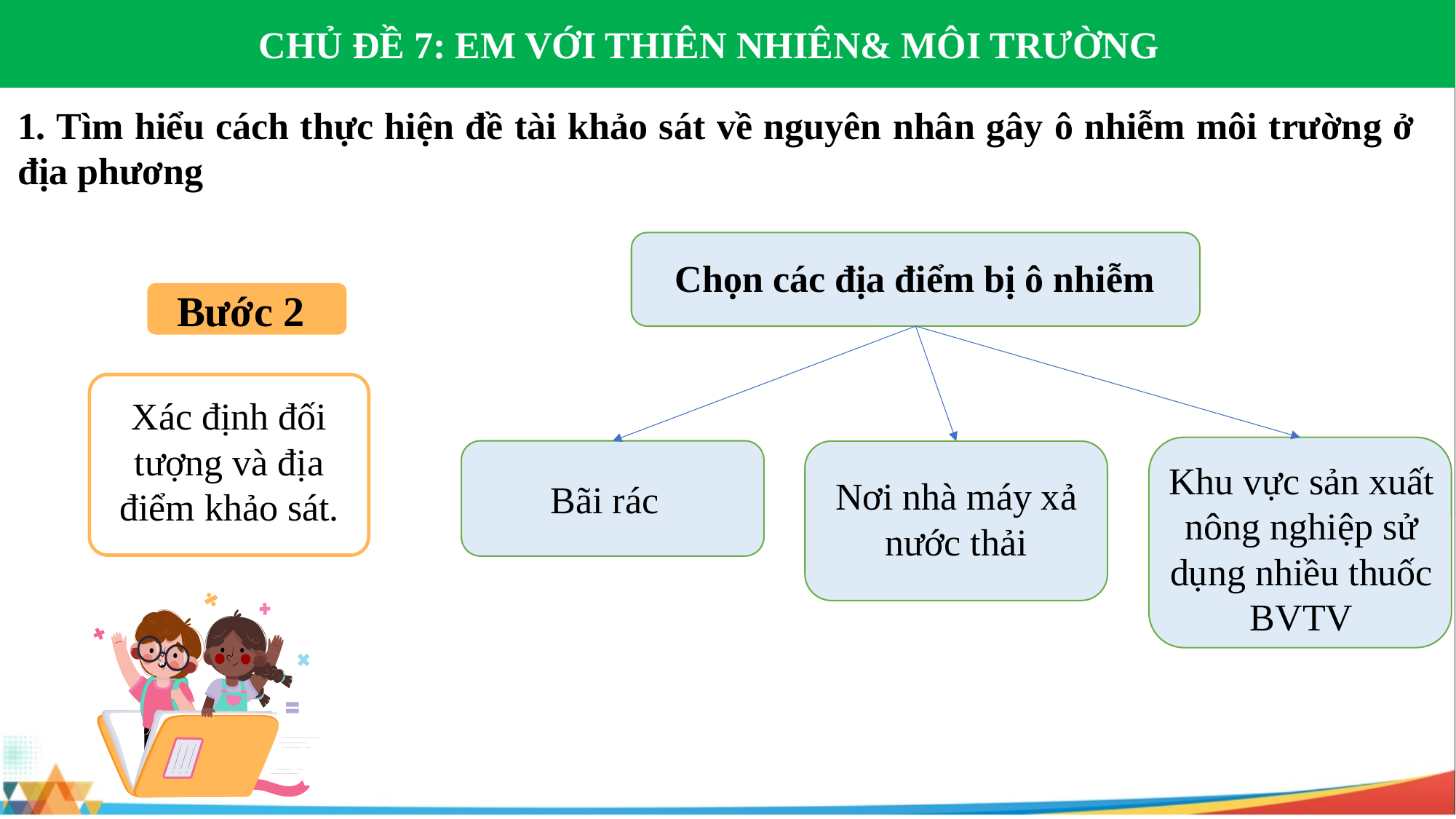

CHỦ ĐỀ 7: EM VỚI THIÊN NHIÊN& MÔI TRƯỜNG
1. Tìm hiểu cách thực hiện đề tài khảo sát về nguyên nhân gây ô nhiễm môi trường ở địa phương

Chọn các địa điểm bị ô nhiễm

Bước 2

Xác định đối tượng và địa điểm khảo sát.

Khu vực sản xuất nông nghiệp sử dụng nhiều thuốc BVTV
Nơi nhà máy xả nước thải
Bãi rác